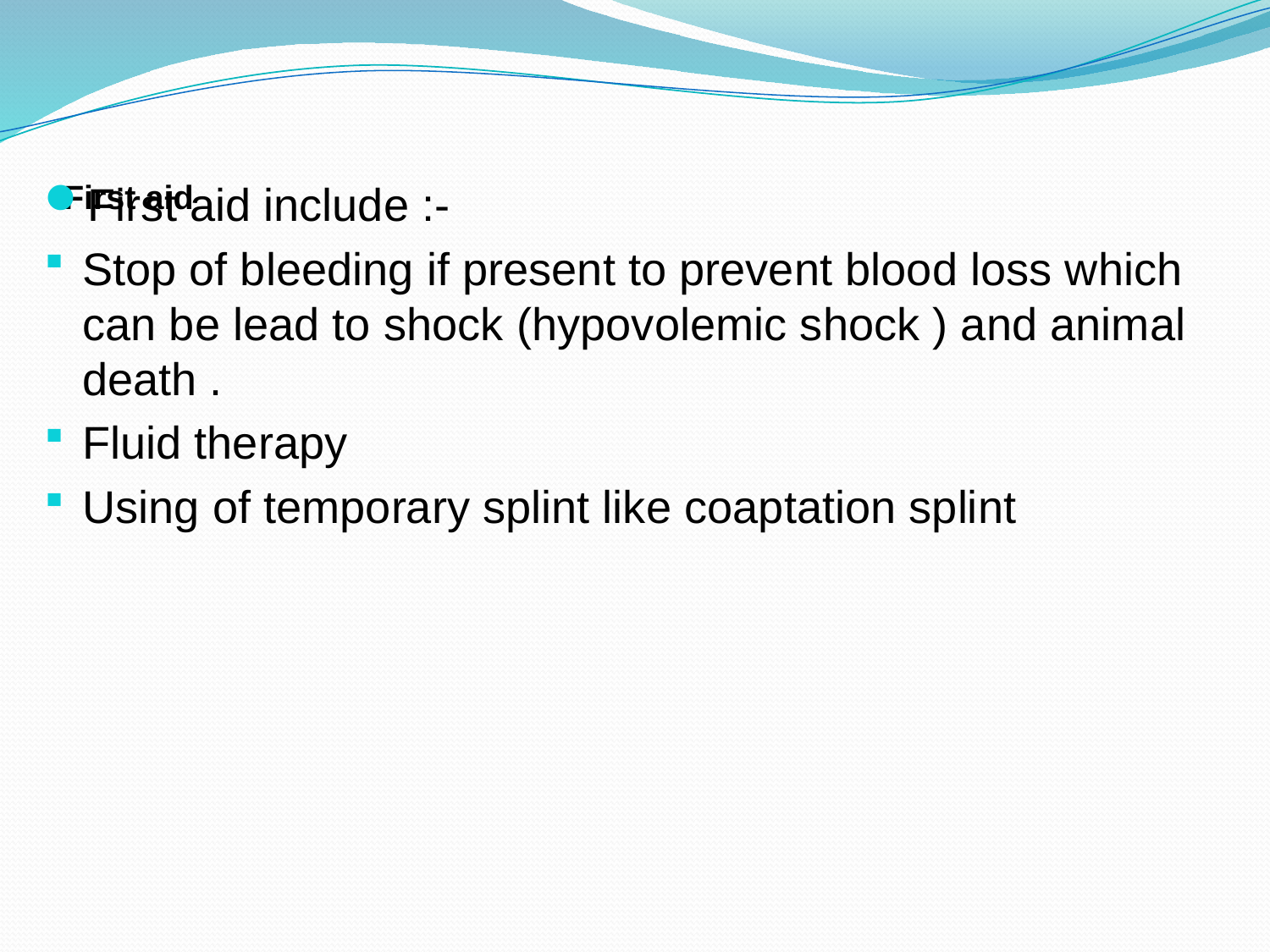

First aid include :-
Stop of bleeding if present to prevent blood loss which can be lead to shock (hypovolemic shock ) and animal death .
Fluid therapy
Using of temporary splint like coaptation splint
# First aid